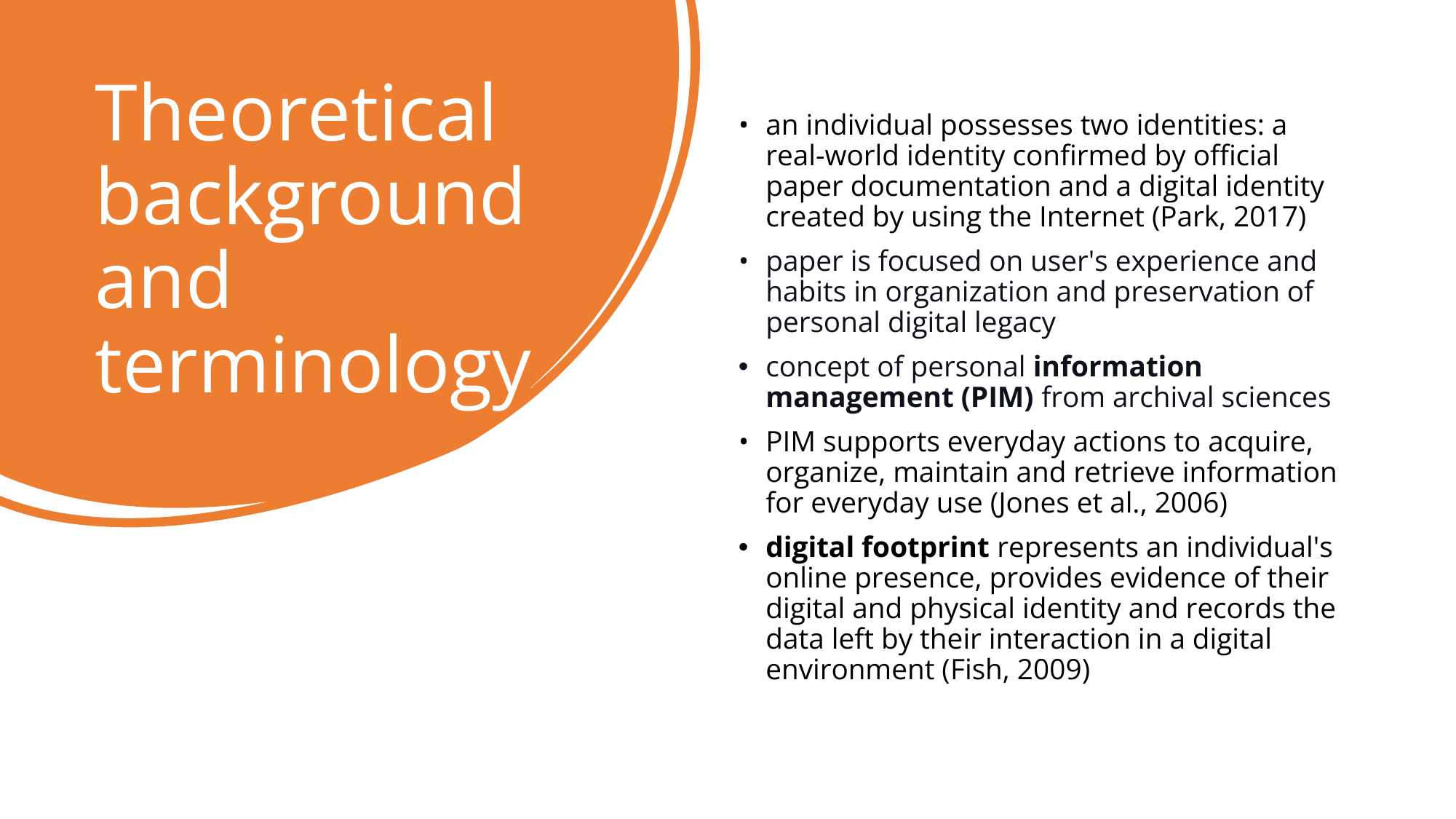

# Theoretical background and terminology
an individual possesses two identities: a real-world identity confirmed by official paper documentation and a digital identity created by using the Internet (Park, 2017)
paper is focused on user's experience and habits in organization and preservation of personal digital legacy
concept of personal information management (PIM) from archival sciences
PIM supports everyday actions to acquire, organize, maintain and retrieve information for everyday use (Jones et al., 2006)
digital footprint represents an individual's online presence, provides evidence of their digital and physical identity and records the data left by their interaction in a digital environment (Fish, 2009)